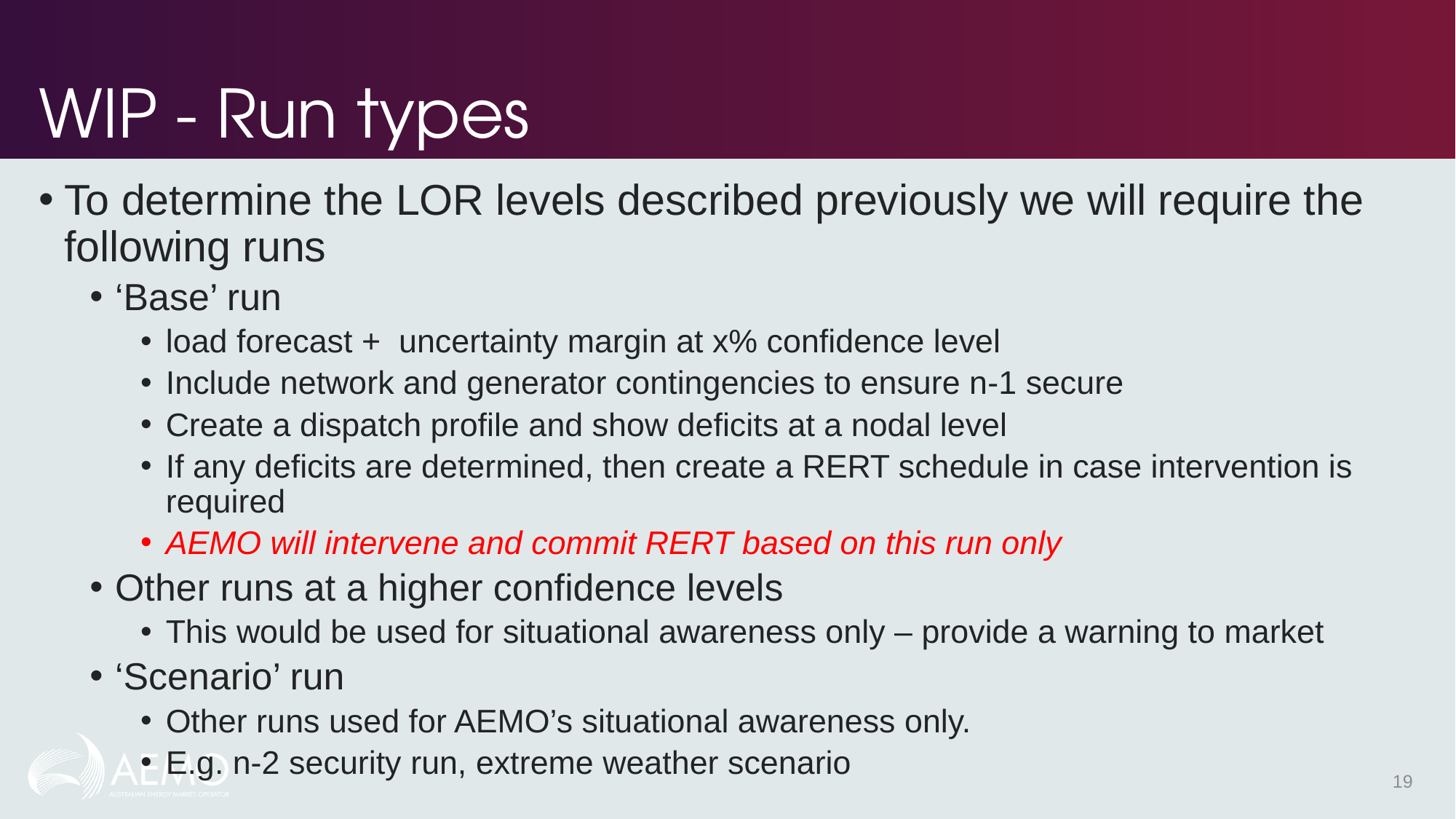

# WIP - Run types
To determine the LOR levels described previously we will require the following runs
‘Base’ run
load forecast +  uncertainty margin at x% confidence level
Include network and generator contingencies to ensure n-1 secure
Create a dispatch profile and show deficits at a nodal level
If any deficits are determined, then create a RERT schedule in case intervention is required
AEMO will intervene and commit RERT based on this run only
Other runs at a higher confidence levels
This would be used for situational awareness only – provide a warning to market
‘Scenario’ run
Other runs used for AEMO’s situational awareness only.
E.g. n-2 security run, extreme weather scenario

19